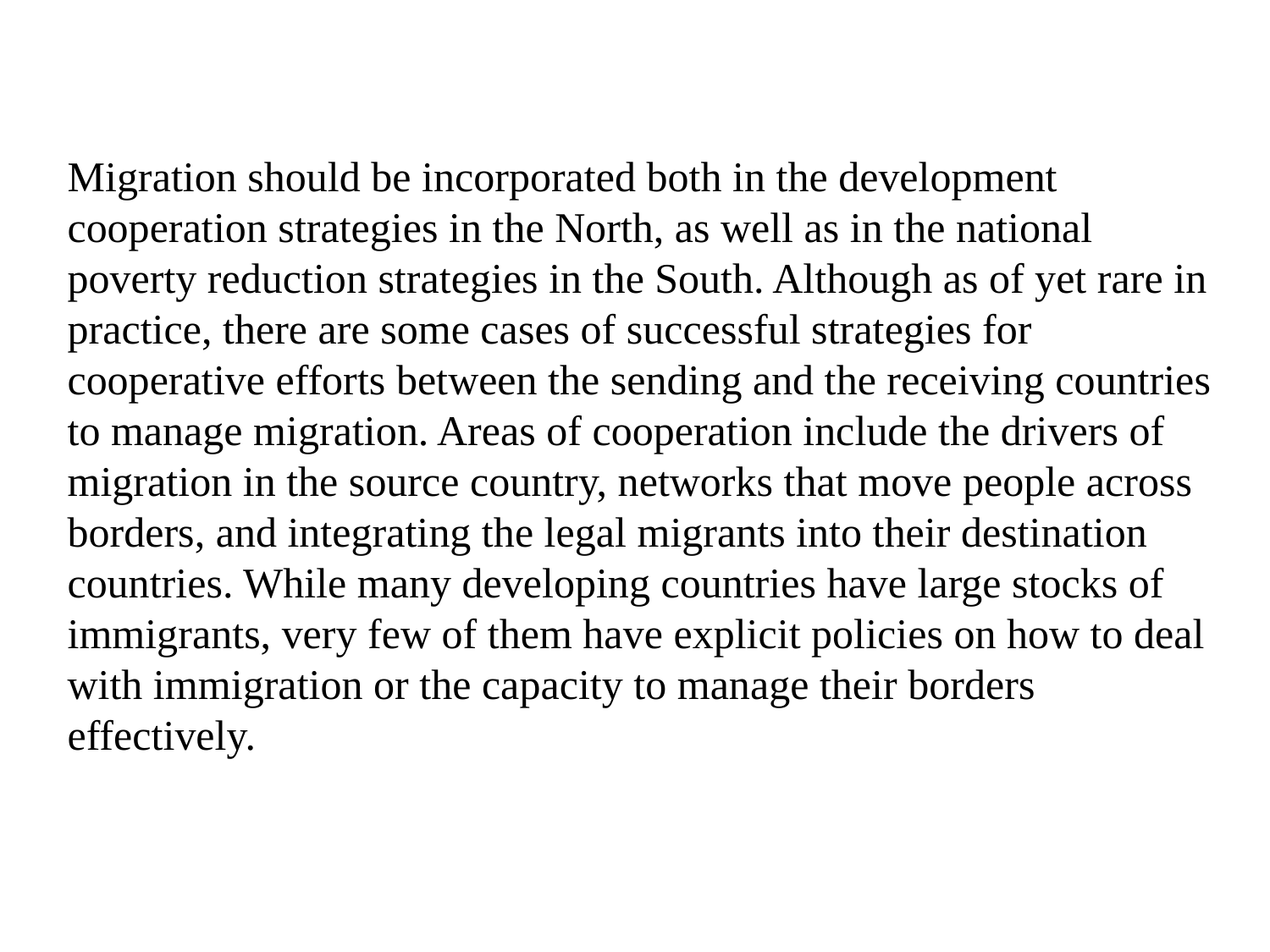

Migration should be incorporated both in the development cooperation strategies in the North, as well as in the national poverty reduction strategies in the South. Although as of yet rare in practice, there are some cases of successful strategies for cooperative efforts between the sending and the receiving countries to manage migration. Areas of cooperation include the drivers of migration in the source country, networks that move people across borders, and integrating the legal migrants into their destination countries. While many developing countries have large stocks of immigrants, very few of them have explicit policies on how to deal with immigration or the capacity to manage their borders effectively.